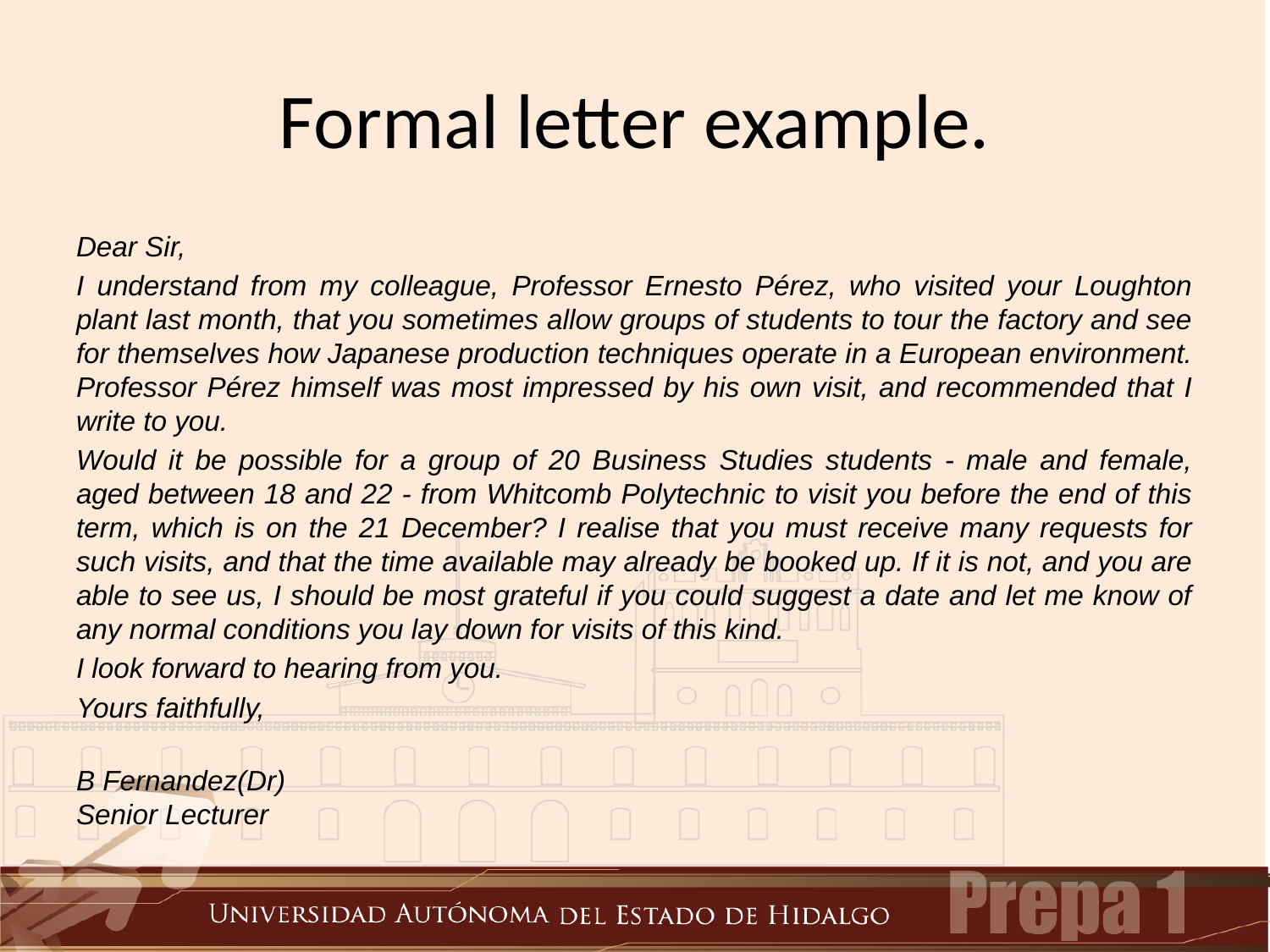

# Formal letter example.
Dear Sir,
I understand from my colleague, Professor Ernesto Pérez, who visited your Loughton plant last month, that you sometimes allow groups of students to tour the factory and see for themselves how Japanese production techniques operate in a European environment. Professor Pérez himself was most impressed by his own visit, and recommended that I write to you.
Would it be possible for a group of 20 Business Studies students - male and female, aged between 18 and 22 - from Whitcomb Polytechnic to visit you before the end of this term, which is on the 21 December? I realise that you must receive many requests for such visits, and that the time available may already be booked up. If it is not, and you are able to see us, I should be most grateful if you could suggest a date and let me know of any normal conditions you lay down for visits of this kind.
I look forward to hearing from you.
Yours faithfully,
B Fernandez(Dr)
Senior Lecturer